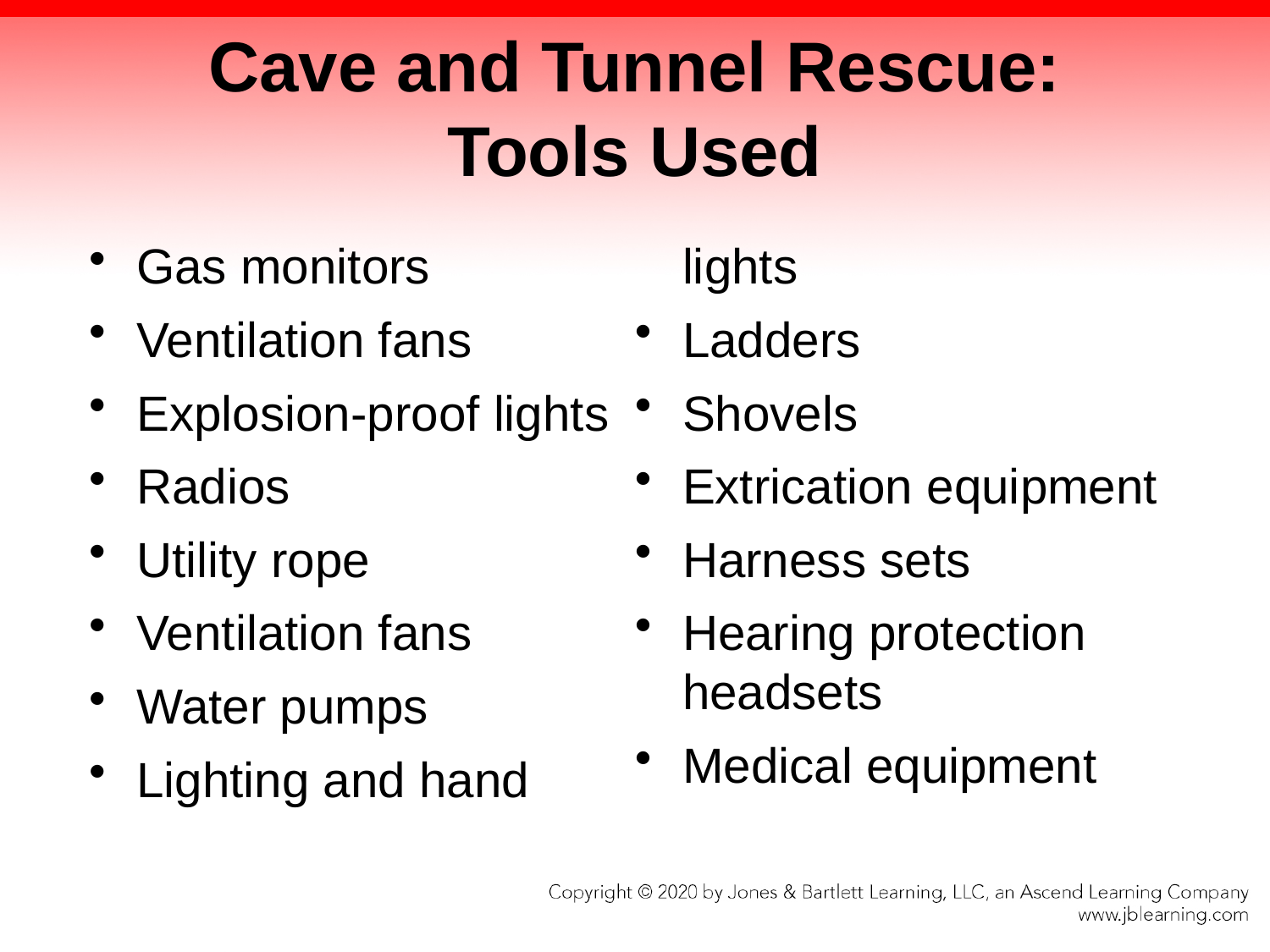

# Cave and Tunnel Rescue: Tools Used
Gas monitors
Ventilation fans
Explosion-proof lights
Radios
Utility rope
Ventilation fans
Water pumps
Lighting and hand lights
Ladders
Shovels
Extrication equipment
Harness sets
Hearing protection headsets
Medical equipment